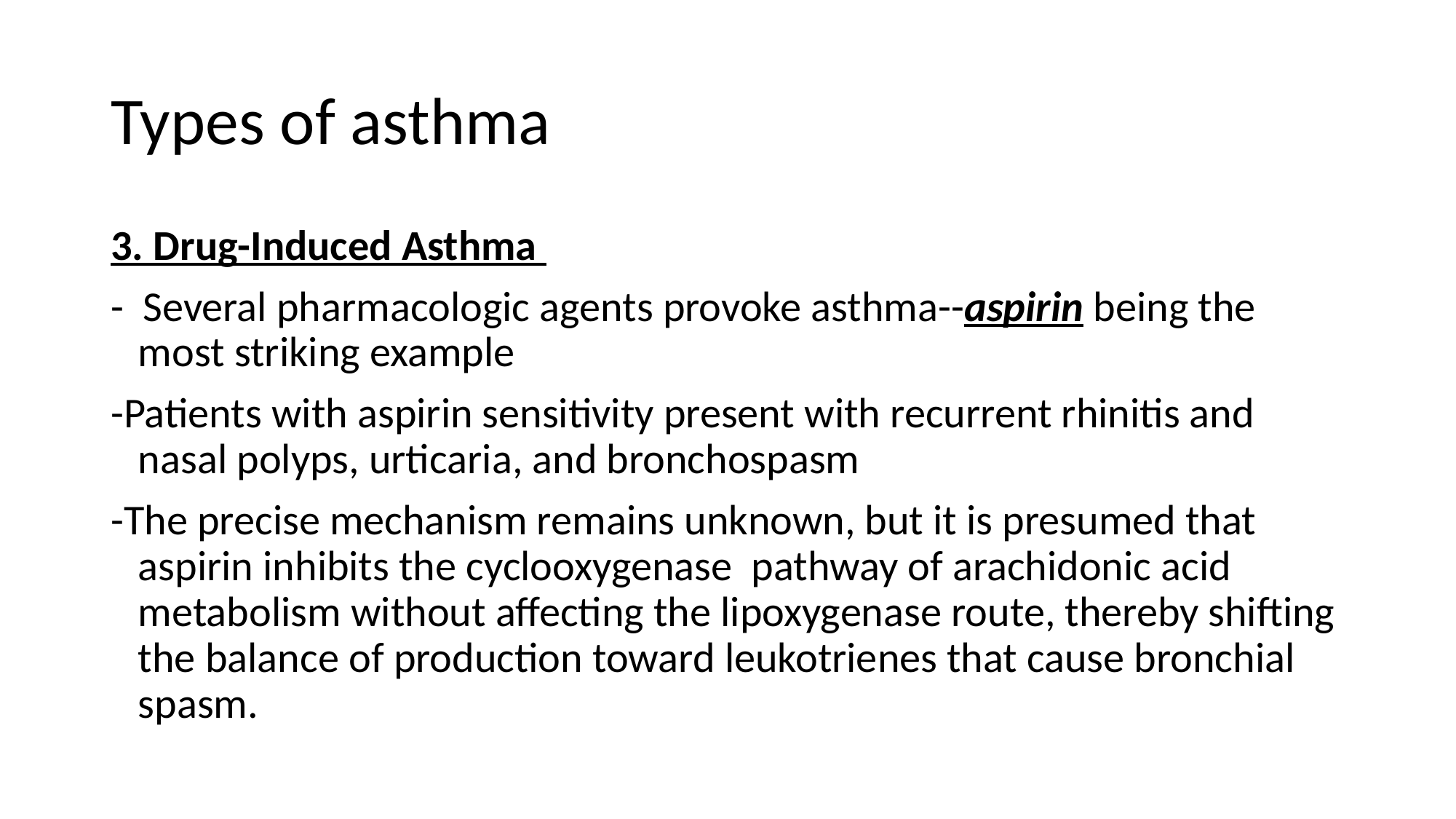

# Types of asthma
3. Drug-Induced Asthma
-  Several pharmacologic agents provoke asthma--aspirin being the most striking example
-Patients with aspirin sensitivity present with recurrent rhinitis and nasal polyps, urticaria, and bronchospasm
-The precise mechanism remains unknown, but it is presumed that aspirin inhibits the cyclooxygenase  pathway of arachidonic acid metabolism without affecting the lipoxygenase route, thereby shifting the balance of production toward leukotrienes that cause bronchial spasm.